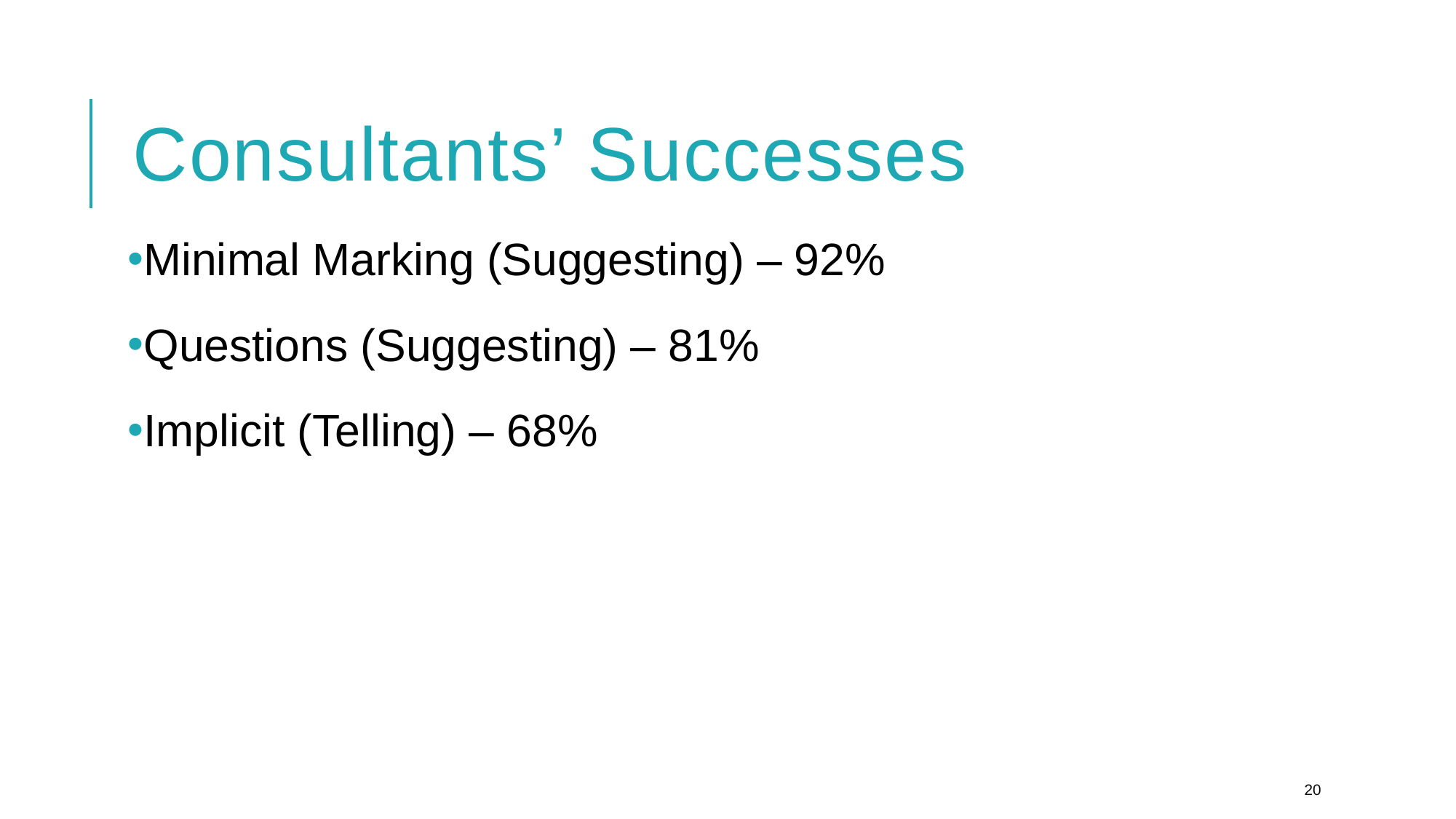

# Consultants’ Successes
Minimal Marking (Suggesting) – 92%
Questions (Suggesting) – 81%
Implicit (Telling) – 68%
20